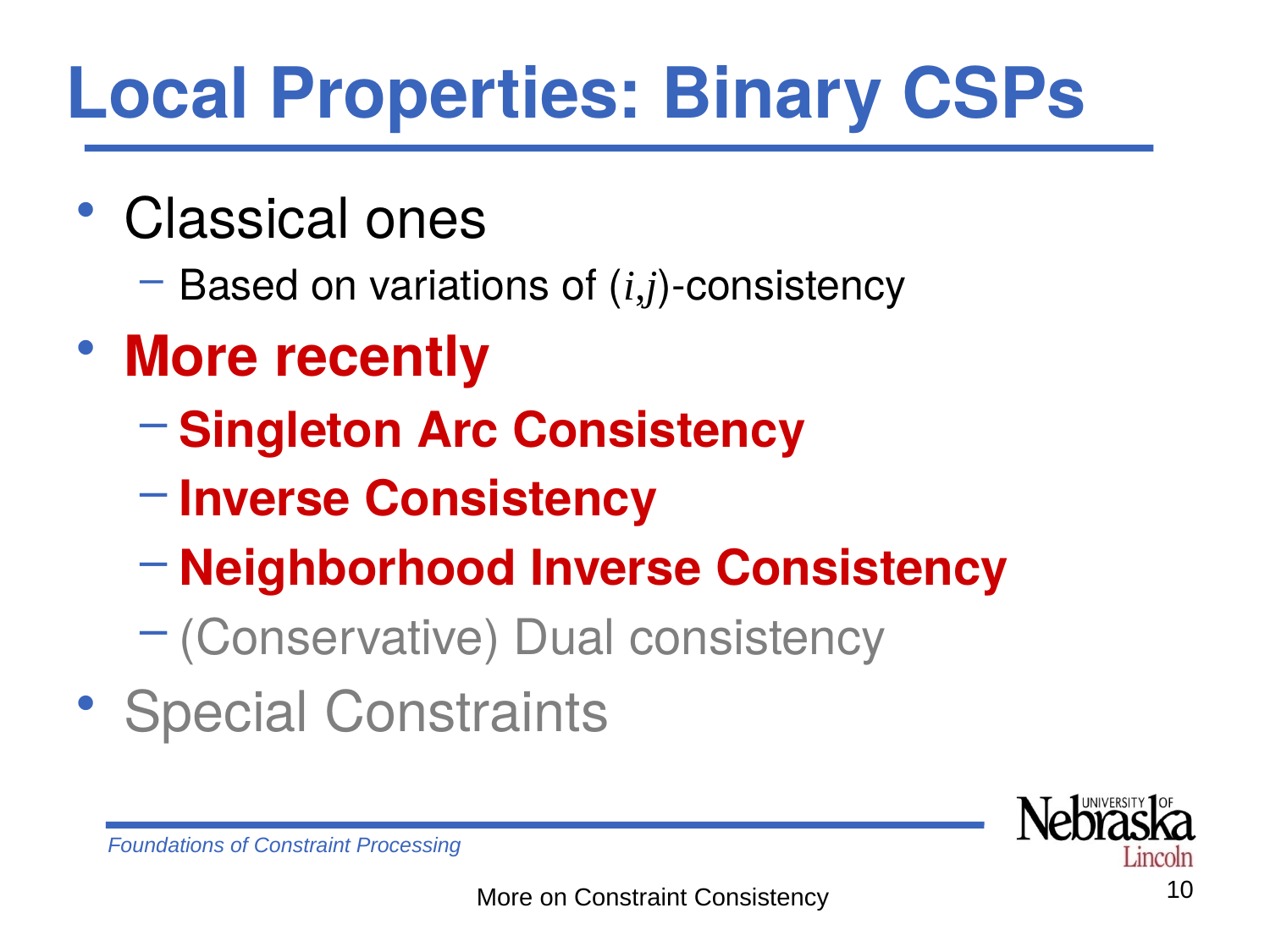

# Local Properties: Binary CSPs
Classical ones
Based on variations of (i,j)-consistency
More recently
Singleton Arc Consistency
Inverse Consistency
Neighborhood Inverse Consistency
(Conservative) Dual consistency
Special Constraints

10